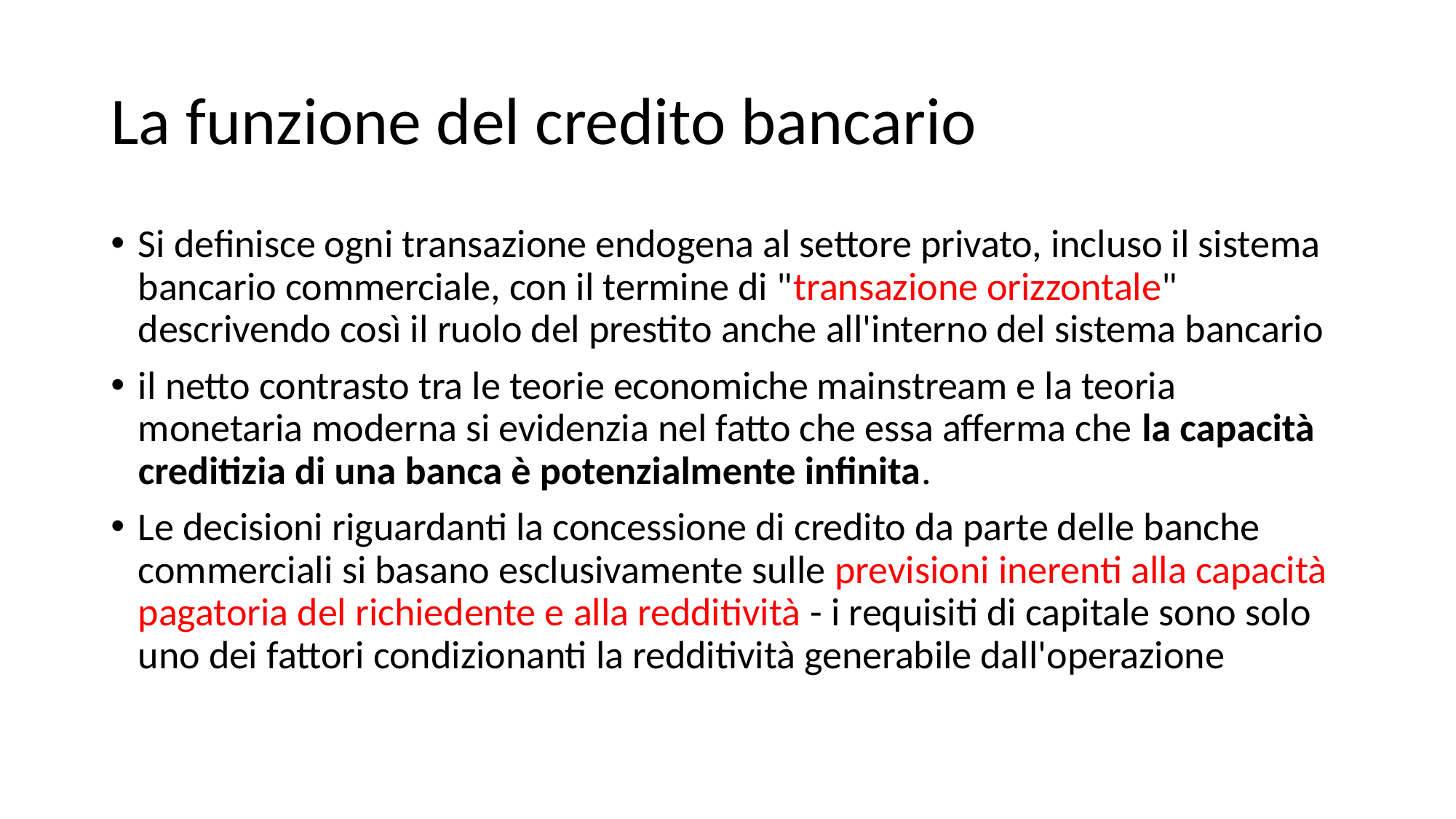

# La funzione del credito bancario
Si definisce ogni transazione endogena al settore privato, incluso il sistema bancario commerciale, con il termine di "transazione orizzontale" descrivendo così il ruolo del prestito anche all'interno del sistema bancario
il netto contrasto tra le teorie economiche mainstream e la teoria monetaria moderna si evidenzia nel fatto che essa afferma che la capacità creditizia di una banca è potenzialmente infinita.
Le decisioni riguardanti la concessione di credito da parte delle banche commerciali si basano esclusivamente sulle previsioni inerenti alla capacità pagatoria del richiedente e alla redditività - i requisiti di capitale sono solo uno dei fattori condizionanti la redditività generabile dall'operazione